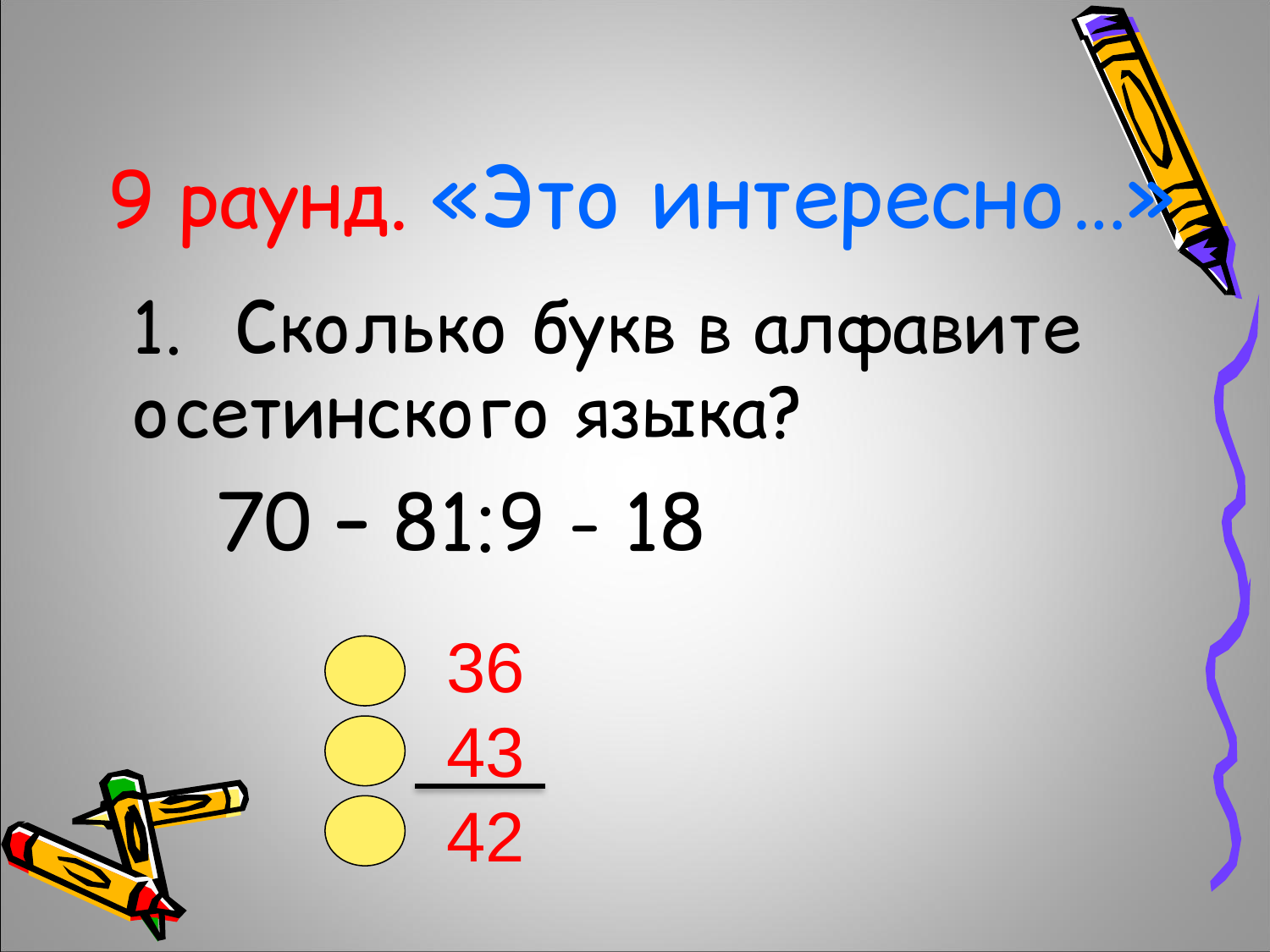

9 раунд. «Это интересно…»
Сколько букв в алфавите
осетинского языка?
70 – 81:9 - 18
   36
   43
   42